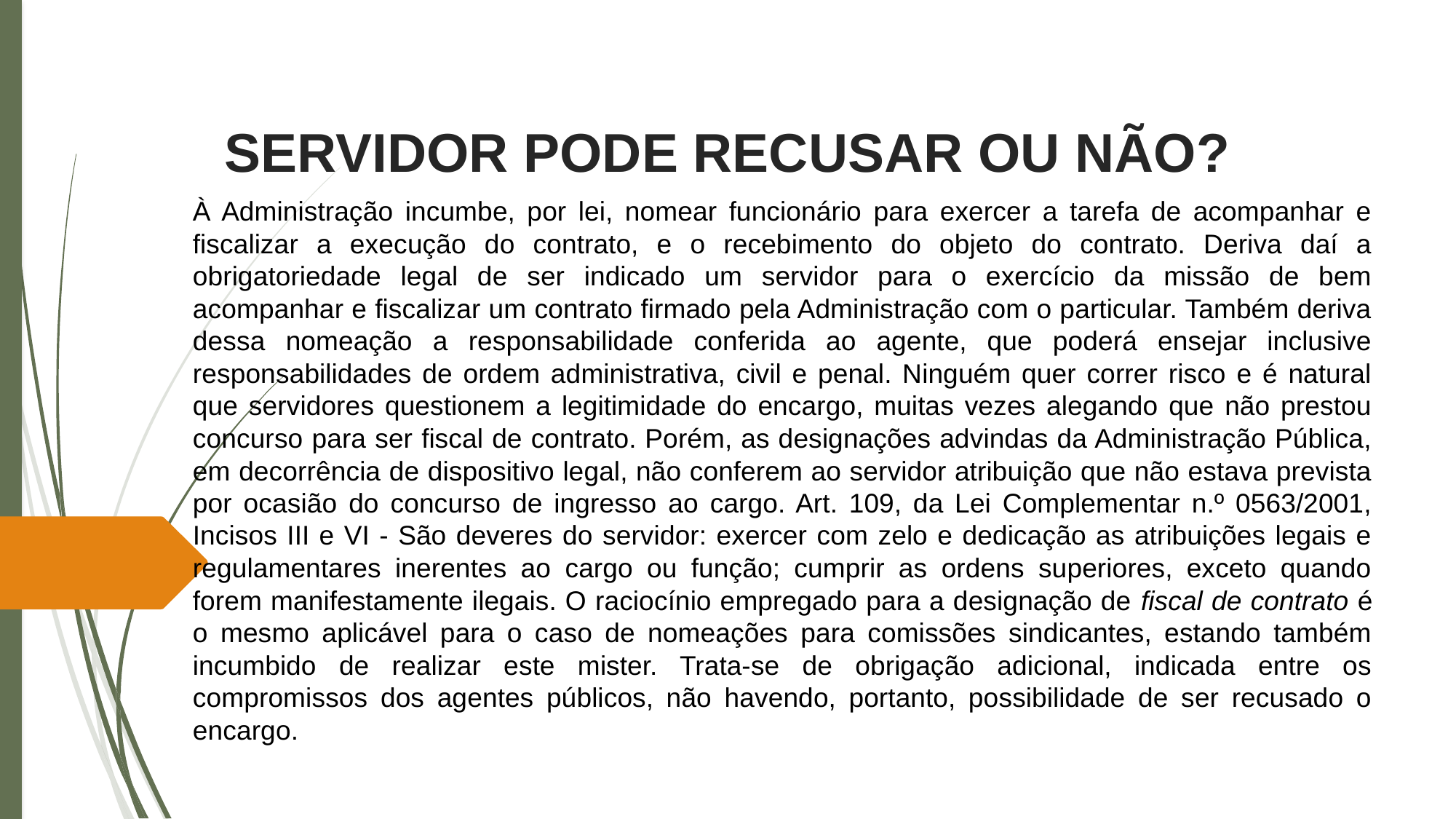

# SERVIDOR PODE RECUSAR OU NÃO?
À Administração incumbe, por lei, nomear funcionário para exercer a tarefa de acompanhar e fiscalizar a execução do contrato, e o recebimento do objeto do contrato. Deriva daí a obrigatoriedade legal de ser indicado um servidor para o exercício da missão de bem acompanhar e fiscalizar um contrato firmado pela Administração com o particular. Também deriva dessa nomeação a responsabilidade conferida ao agente, que poderá ensejar inclusive responsabilidades de ordem administrativa, civil e penal. Ninguém quer correr risco e é natural que servidores questionem a legitimidade do encargo, muitas vezes alegando que não prestou concurso para ser fiscal de contrato. Porém, as designações advindas da Administração Pública, em decorrência de dispositivo legal, não conferem ao servidor atribuição que não estava prevista por ocasião do concurso de ingresso ao cargo. Art. 109, da Lei Complementar n.º 0563/2001, Incisos III e VI - São deveres do servidor: exercer com zelo e dedicação as atribuições legais e regulamentares inerentes ao cargo ou função; cumprir as ordens superiores, exceto quando forem manifestamente ilegais. O raciocínio empregado para a designação de fiscal de contrato é o mesmo aplicável para o caso de nomeações para comissões sindicantes, estando também incumbido de realizar este mister. Trata-se de obrigação adicional, indicada entre os compromissos dos agentes públicos, não havendo, portanto, possibilidade de ser recusado o encargo.